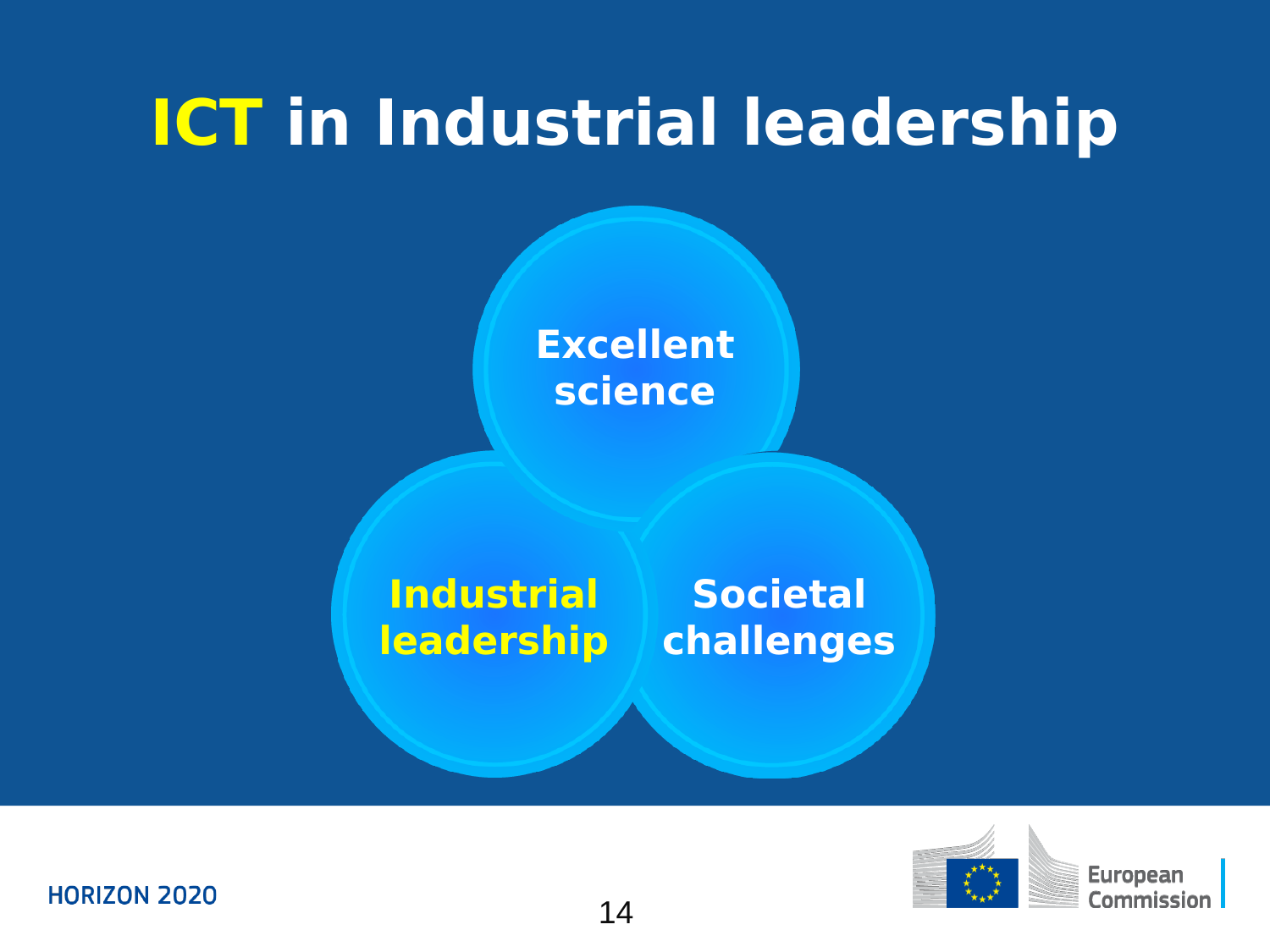

# ICT in Industrial leadership
Excellent science
Industrial leadership
Societal challenges
14